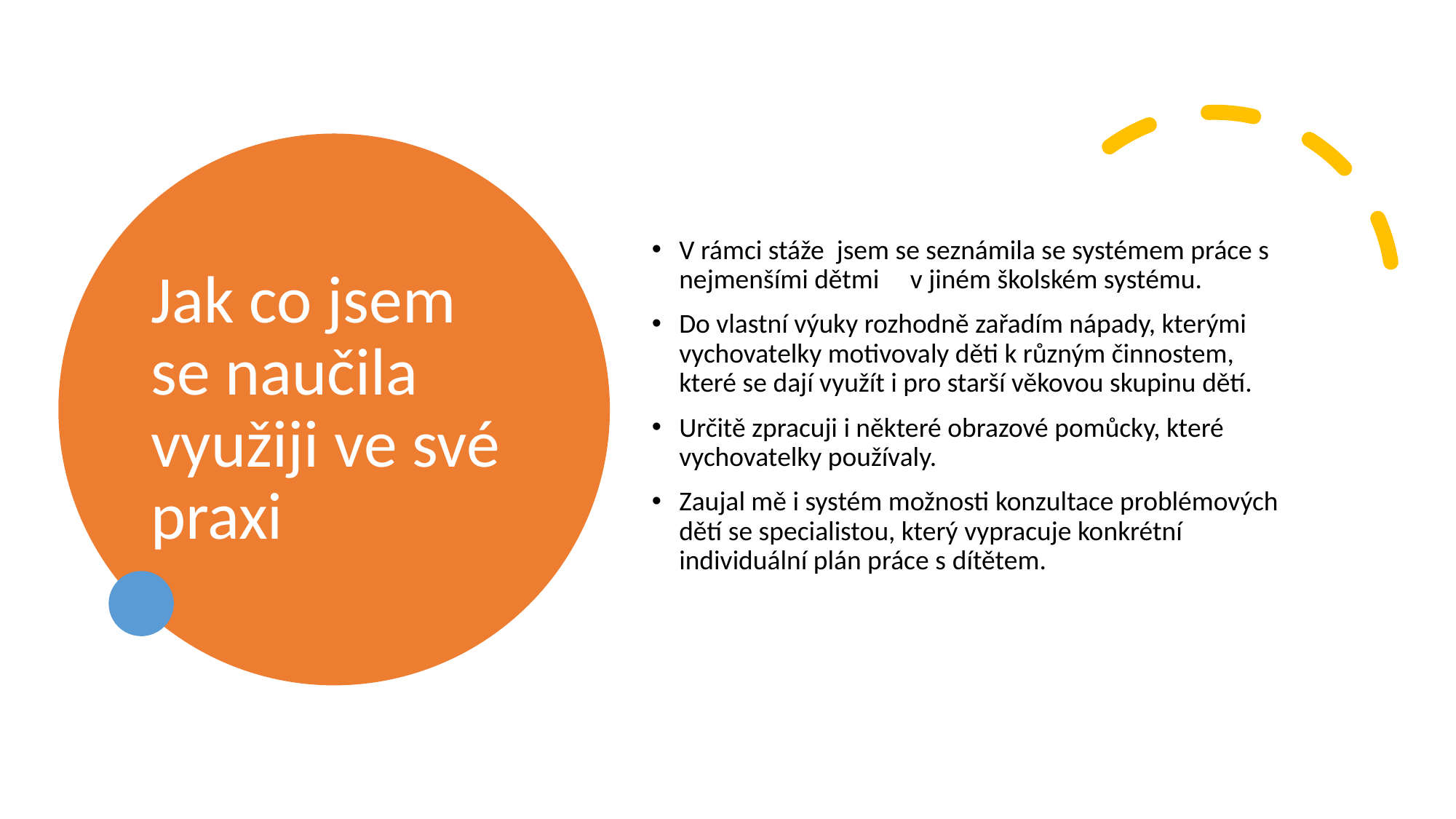

# Jak co jsem se naučila využiji ve své praxi

V rámci stáže  jsem se seznámila se systémem práce s nejmenšími dětmi     v jiném školském systému.
Do vlastní výuky rozhodně zařadím nápady, kterými vychovatelky motivovaly děti k různým činnostem, které se dají využít i pro starší věkovou skupinu dětí.
Určitě zpracuji i některé obrazové pomůcky, které vychovatelky používaly.
Zaujal mě i systém možnosti konzultace problémových dětí se specialistou, který vypracuje konkrétní individuální plán práce s dítětem.